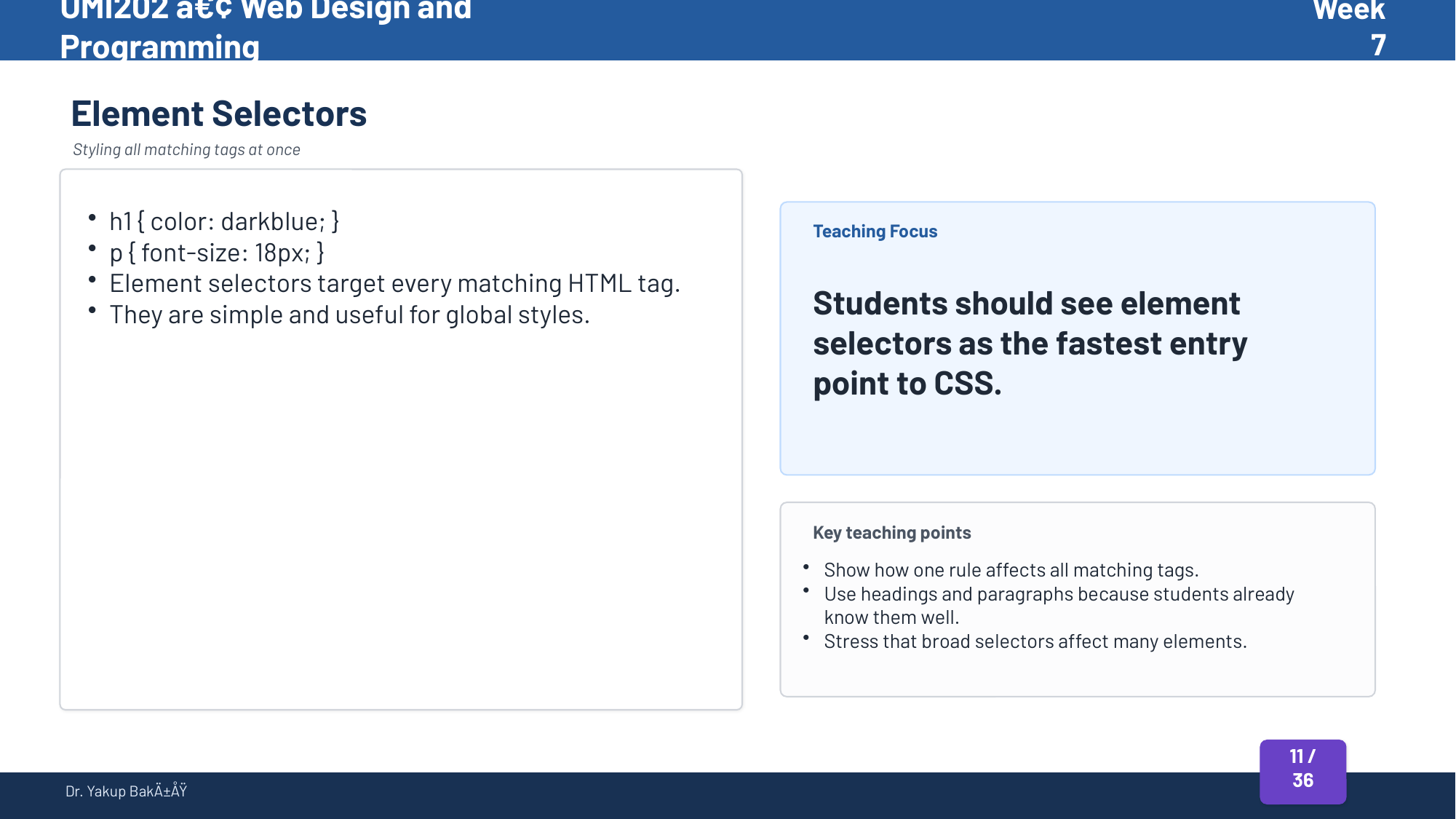

UMI202 â€¢ Web Design and Programming
Week 7
Element Selectors
Styling all matching tags at once

h1 { color: darkblue; }
p { font-size: 18px; }
Element selectors target every matching HTML tag.
They are simple and useful for global styles.

Teaching Focus
Students should see element selectors as the fastest entry point to CSS.

Key teaching points
Show how one rule affects all matching tags.
Use headings and paragraphs because students already know them well.
Stress that broad selectors affect many elements.

11 / 36

Dr. Yakup BakÄ±ÅŸ